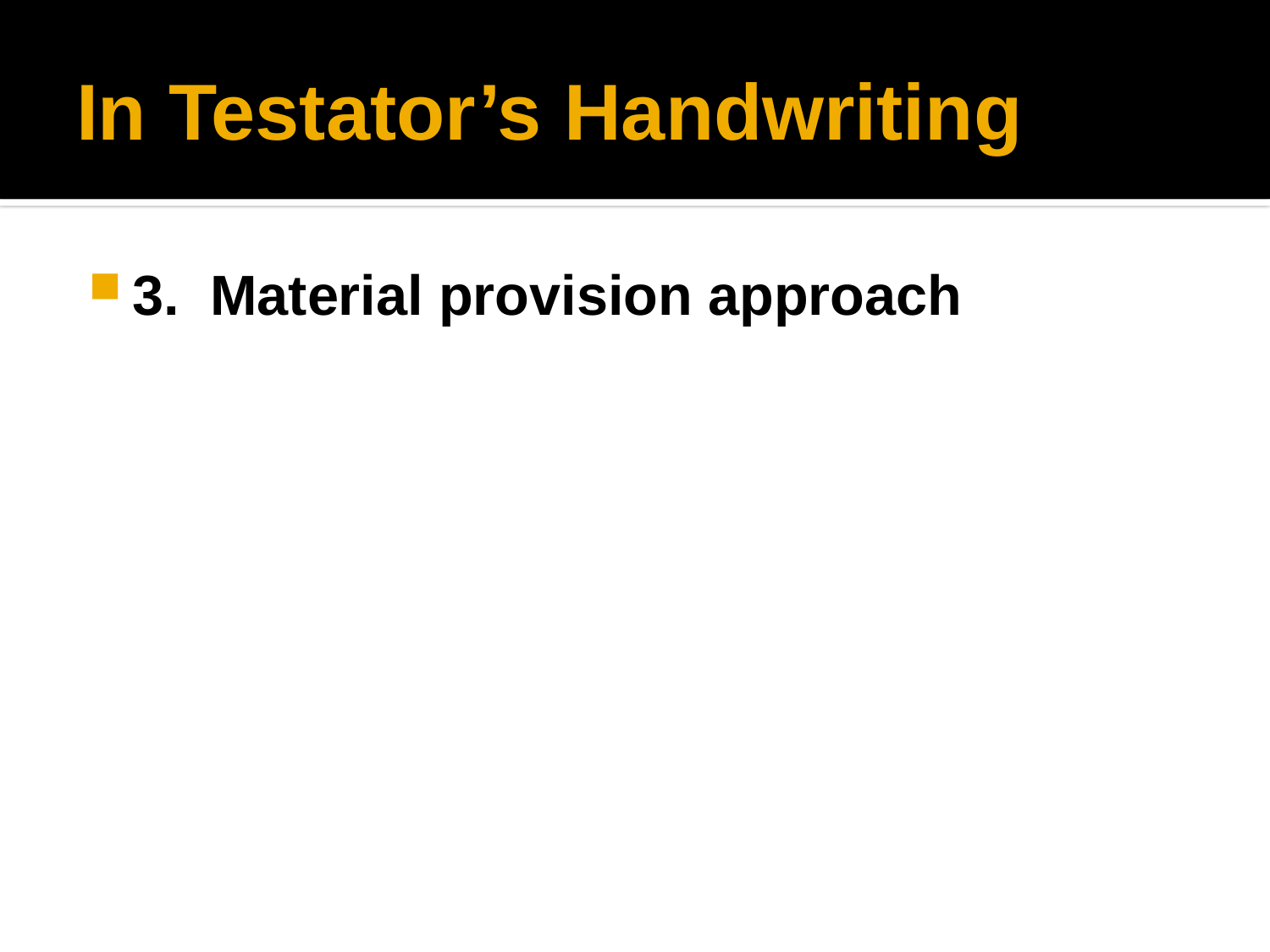

# In Testator’s Handwriting
3.  Material provision approach